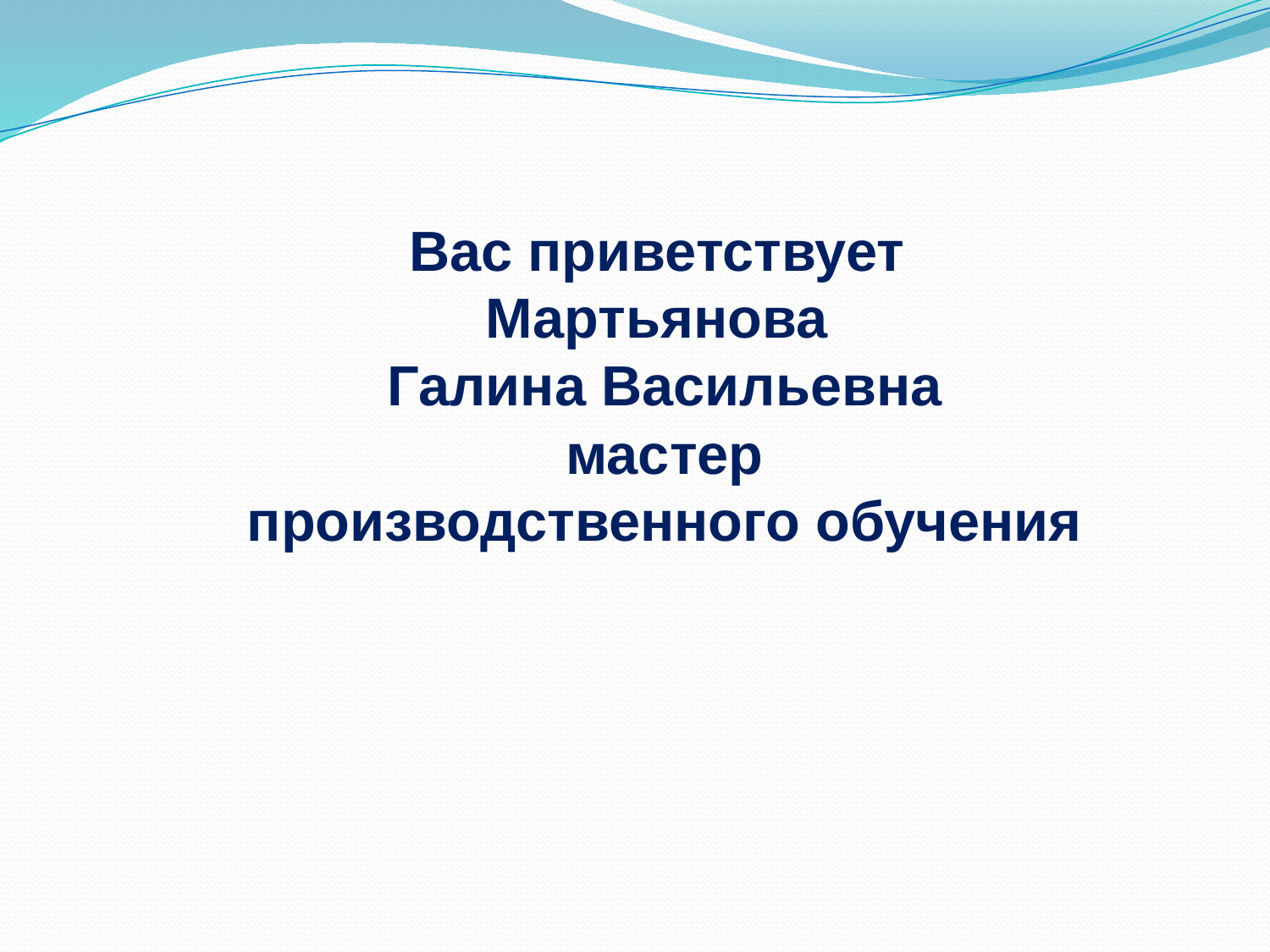

Вас приветствует
Мартьянова
Галина Васильевна
мастер
производственного обучения